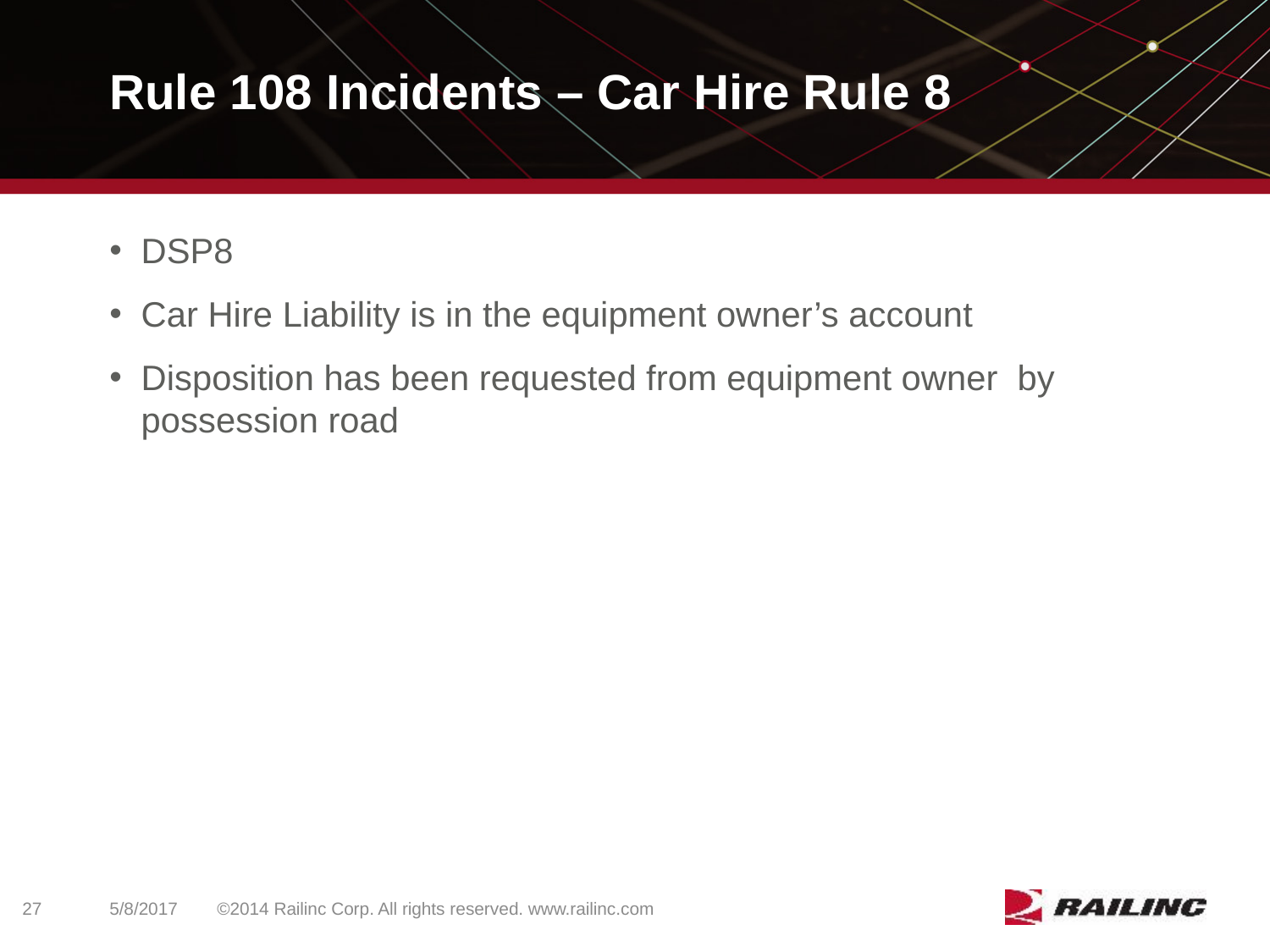

# Rule 108 Incidents – Car Hire Rule 8
DSP8
Car Hire Liability is in the equipment owner’s account
Disposition has been requested from equipment owner  by possession road

27
©2014 Railinc Corp. All rights reserved. www.railinc.com
5/8/2017